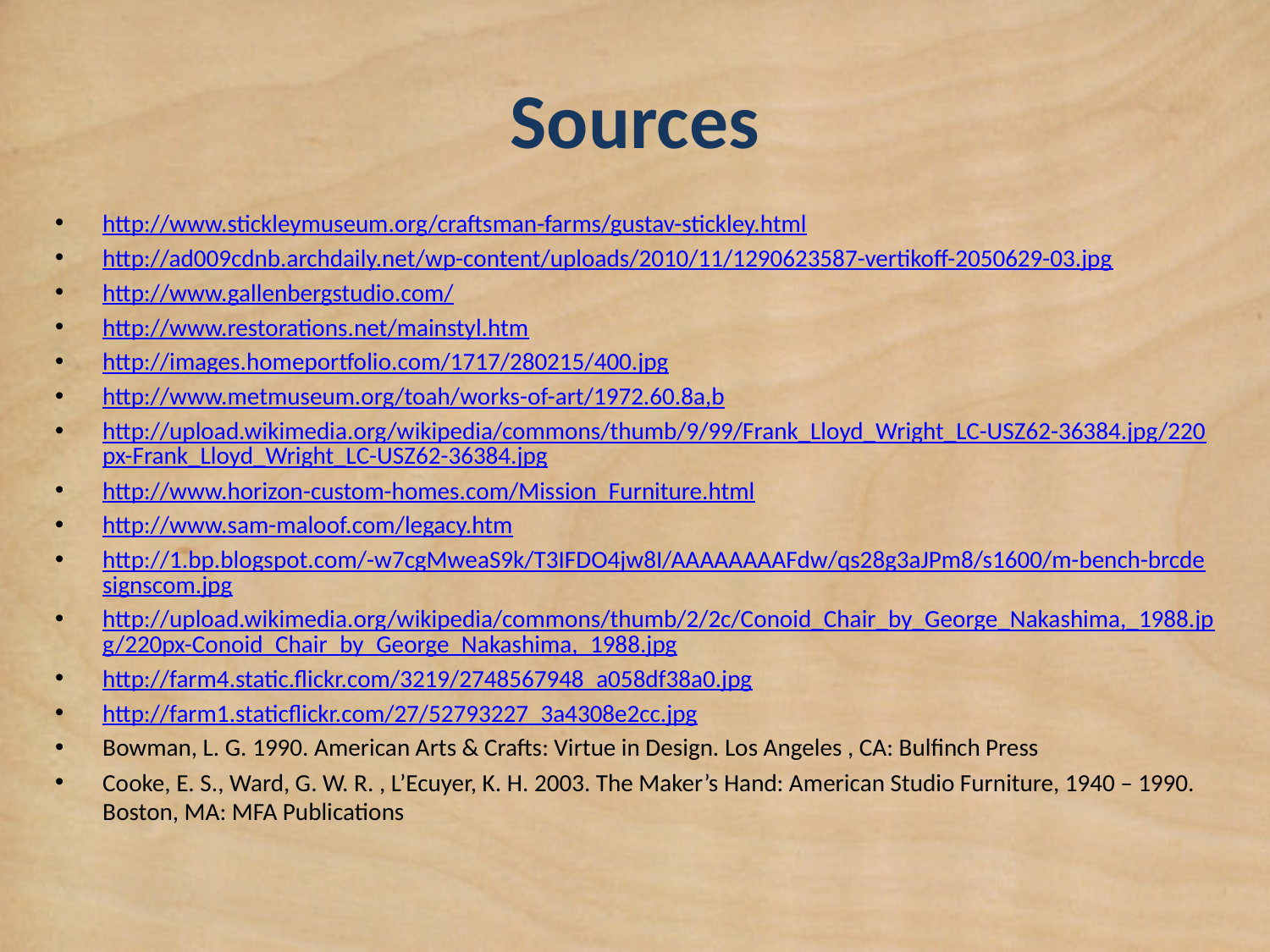

# Sources
http://www.stickleymuseum.org/craftsman-farms/gustav-stickley.html
http://ad009cdnb.archdaily.net/wp-content/uploads/2010/11/1290623587-vertikoff-2050629-03.jpg
http://www.gallenbergstudio.com/
http://www.restorations.net/mainstyl.htm
http://images.homeportfolio.com/1717/280215/400.jpg
http://www.metmuseum.org/toah/works-of-art/1972.60.8a,b
http://upload.wikimedia.org/wikipedia/commons/thumb/9/99/Frank_Lloyd_Wright_LC-USZ62-36384.jpg/220px-Frank_Lloyd_Wright_LC-USZ62-36384.jpg
http://www.horizon-custom-homes.com/Mission_Furniture.html
http://www.sam-maloof.com/legacy.htm
http://1.bp.blogspot.com/-w7cgMweaS9k/T3IFDO4jw8I/AAAAAAAAFdw/qs28g3aJPm8/s1600/m-bench-brcdesignscom.jpg
http://upload.wikimedia.org/wikipedia/commons/thumb/2/2c/Conoid_Chair_by_George_Nakashima,_1988.jpg/220px-Conoid_Chair_by_George_Nakashima,_1988.jpg
http://farm4.static.flickr.com/3219/2748567948_a058df38a0.jpg
http://farm1.staticflickr.com/27/52793227_3a4308e2cc.jpg
Bowman, L. G. 1990. American Arts & Crafts: Virtue in Design. Los Angeles , CA: Bulfinch Press
Cooke, E. S., Ward, G. W. R. , L’Ecuyer, K. H. 2003. The Maker’s Hand: American Studio Furniture, 1940 – 1990. Boston, MA: MFA Publications